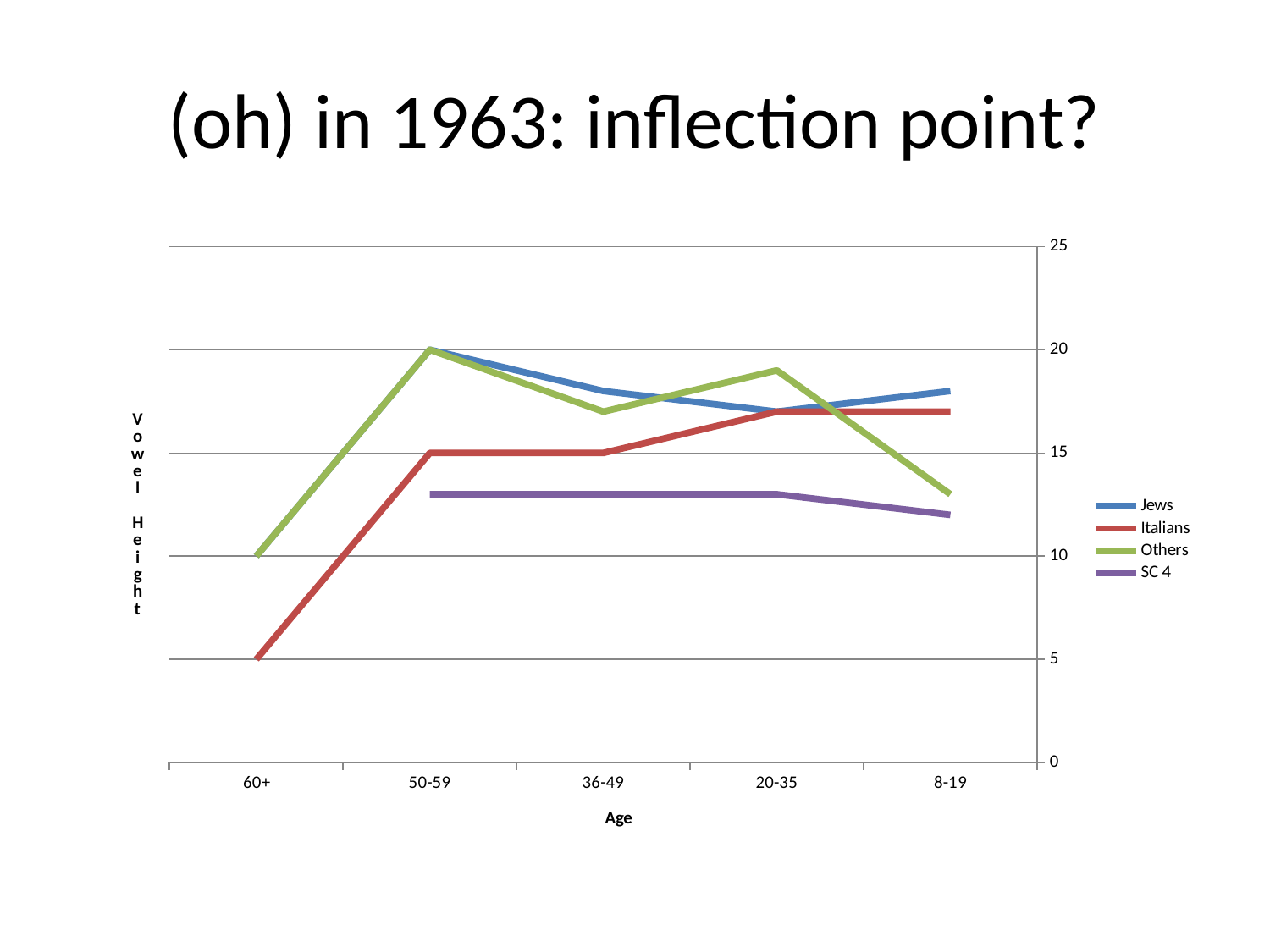

# (oh) in 1963: inflection point?

### Chart

| Category | Jews | Italians | Others | SC 4 |
|---|---|---|---|---|
| 8-19 | 18.0 | 17.0 | 13.0 | 12.0 |
| 20-35 | 17.0 | 17.0 | 19.0 | 13.0 |
| 36-49 | 18.0 | 15.0 | 17.0 | 13.0 |
| 50-59 | 20.0 | 15.0 | 20.0 | 13.0 |
| 60+ | 10.0 | 5.0 | 10.0 | None |